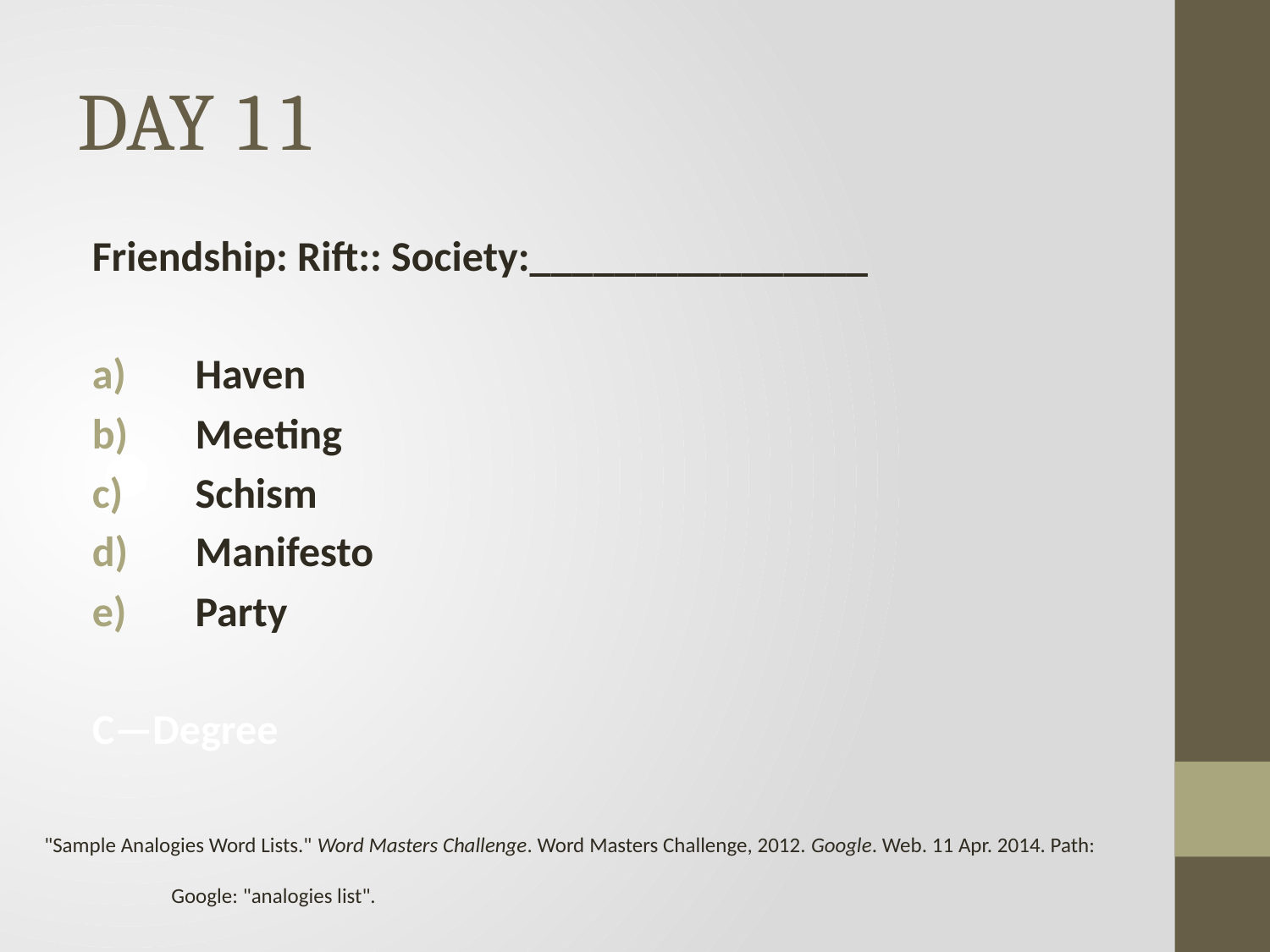

# DAY 11
Friendship: Rift:: Society:________________

Haven
Meeting
Schism
Manifesto
Party

C—Degree
"Sample Analogies Word Lists." Word Masters Challenge. Word Masters Challenge, 2012. Google. Web. 11 Apr. 2014. Path:
	Google: "analogies list".